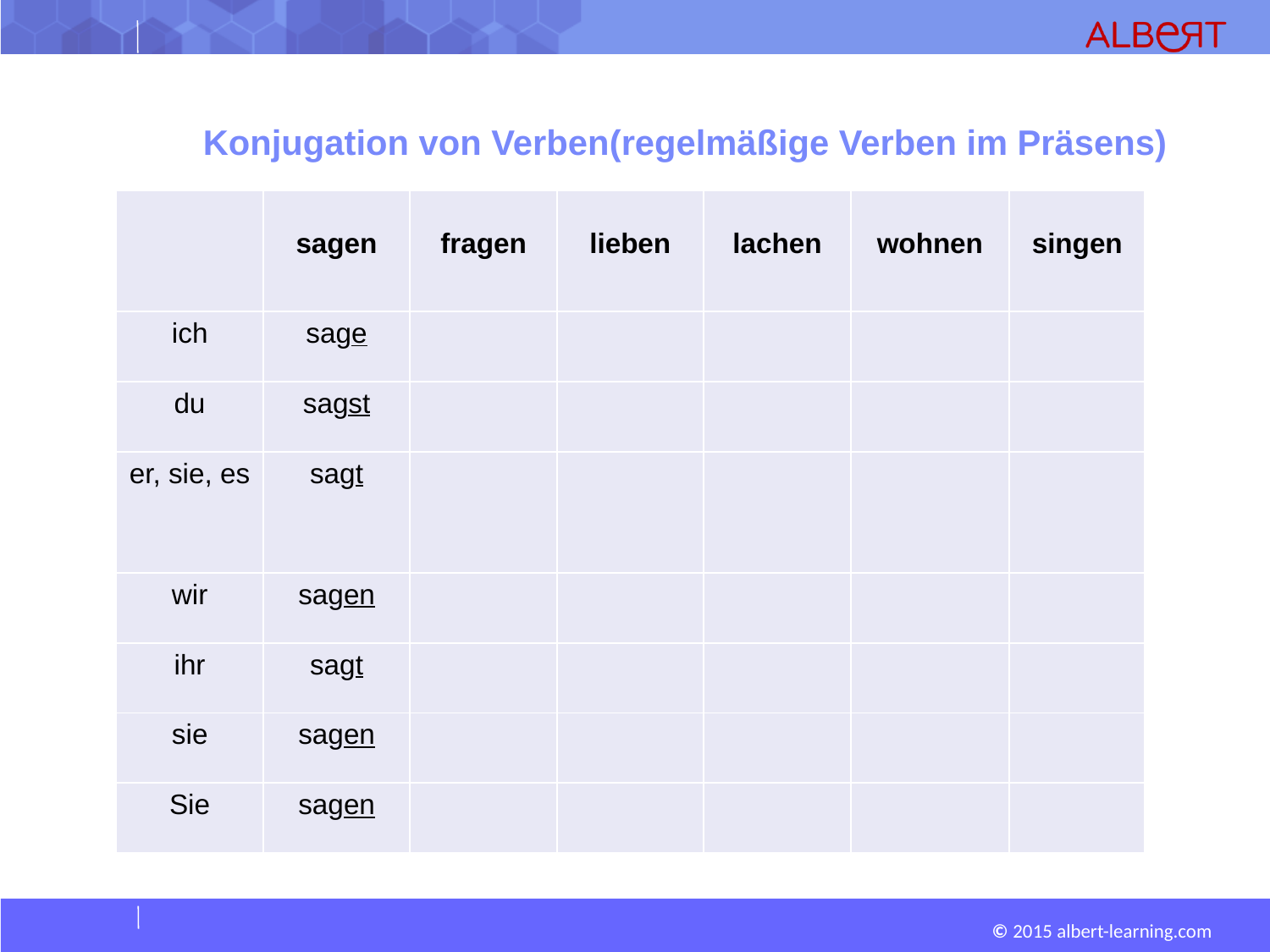

# Konjugation von Verben(regelmäßige Verben im Präsens)
|  | sagen | fragen | lieben | lachen | wohnen | singen |
| --- | --- | --- | --- | --- | --- | --- |
| ich | sage |  |  |  |  |  |
| du | sagst |  |  |  |  |  |
| er, sie, es | sagt |  |  |  |  |  |
| wir | sagen |  |  |  |  |  |
| ihr | sagt |  |  |  |  |  |
| sie | sagen |  |  |  |  |  |
| Sie | sagen |  |  |  |  |  |